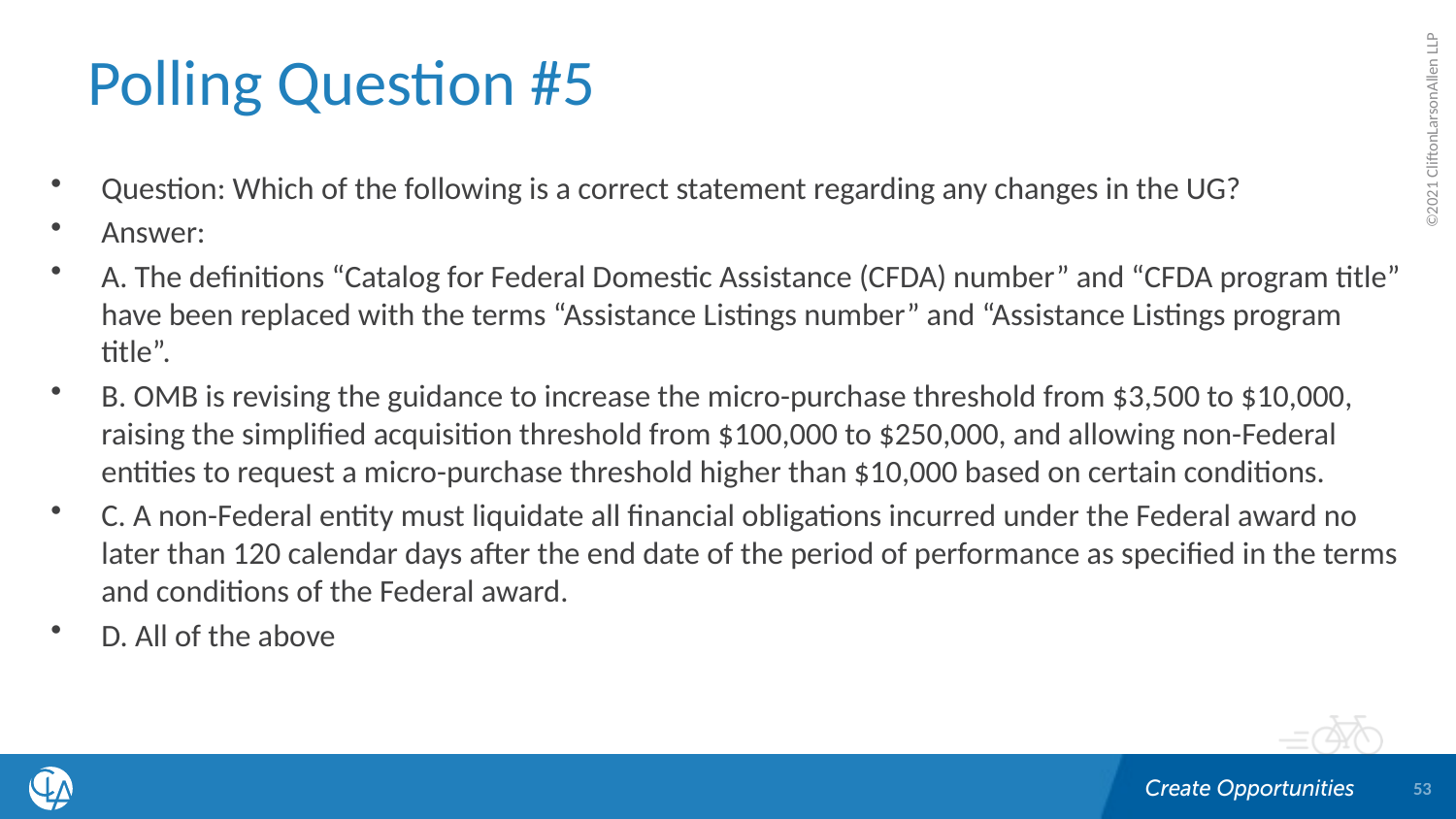

# Polling Question #5

Question: Which of the following is a correct statement regarding any changes in the UG?
Answer:
A. The definitions “Catalog for Federal Domestic Assistance (CFDA) number” and “CFDA program title” have been replaced with the terms “Assistance Listings number” and “Assistance Listings program title”.
B. OMB is revising the guidance to increase the micro-purchase threshold from $3,500 to $10,000, raising the simplified acquisition threshold from $100,000 to $250,000, and allowing non-Federal entities to request a micro-purchase threshold higher than $10,000 based on certain conditions.
C. A non-Federal entity must liquidate all financial obligations incurred under the Federal award no later than 120 calendar days after the end date of the period of performance as specified in the terms and conditions of the Federal award.
D. All of the above

53